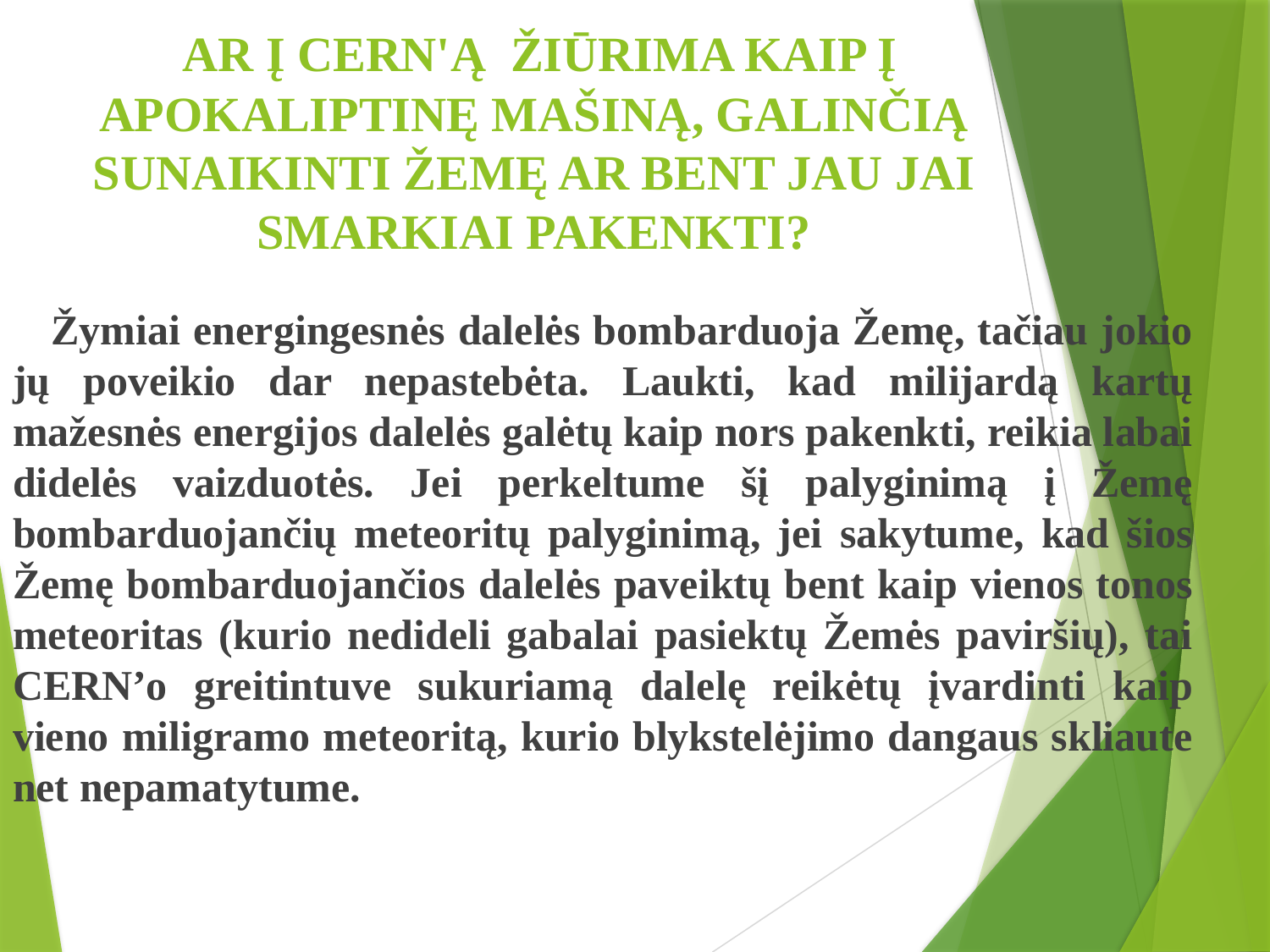

# AR Į CERN'Ą  ŽIŪRIMA KAIP Į APOKALIPTINĘ MAŠINĄ, GALINČIĄ SUNAIKINTI ŽEMĘ AR BENT JAU JAI SMARKIAI PAKENKTI?
   Žymiai energingesnės dalelės bombarduoja Žemę, tačiau jokio jų poveikio dar nepastebėta. Laukti, kad milijardą kartų mažesnės energijos dalelės galėtų kaip nors pakenkti, reikia labai didelės vaizduotės. Jei perkeltume šį palyginimą į Žemę bombarduojančių meteoritų palyginimą, jei sakytume, kad šios Žemę bombarduojančios dalelės paveiktų bent kaip vienos tonos meteoritas (kurio nedideli gabalai pasiektų Žemės paviršių), tai CERN’o greitintuve sukuriamą dalelę reikėtų įvardinti kaip vieno miligramo meteoritą, kurio blykstelėjimo dangaus skliaute net nepamatytume.